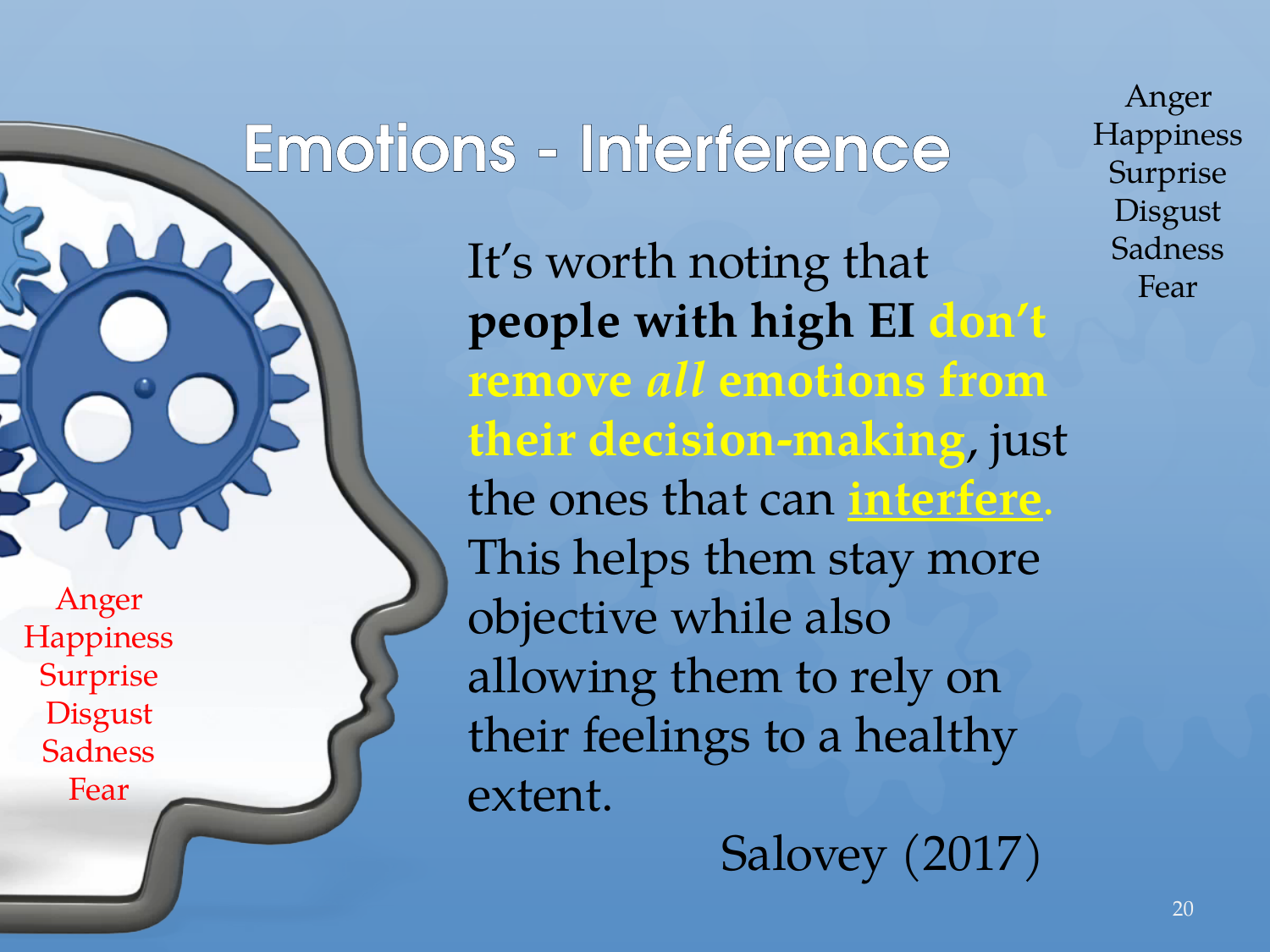

Anger
Happiness
Surprise
Disgust
Sadness
Fear
# Emotions - Interference
It’s worth noting that people with high EI don’t remove all emotions from their decision-making, just the ones that can interfere. This helps them stay more objective while also allowing them to rely on their feelings to a healthy extent.
		Salovey (2017)
Anger
Happiness
Surprise
Disgust
Sadness
Fear
20